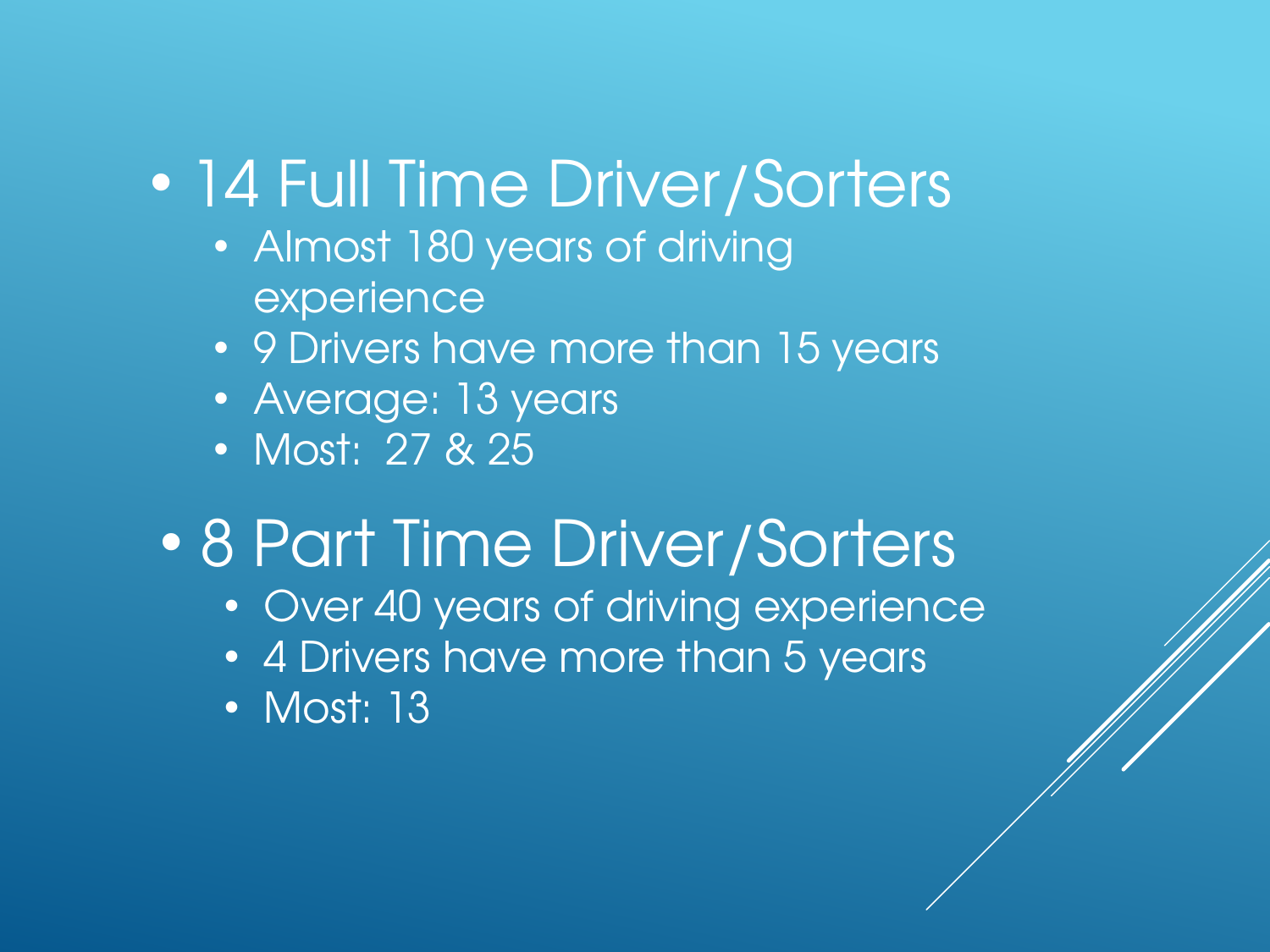

14 Full Time Driver/Sorters
Almost 180 years of driving experience
9 Drivers have more than 15 years
Average: 13 years
Most:  27 & 25

8 Part Time Driver/Sorters
Over 40 years of driving experience
4 Drivers have more than 5 years
Most: 13